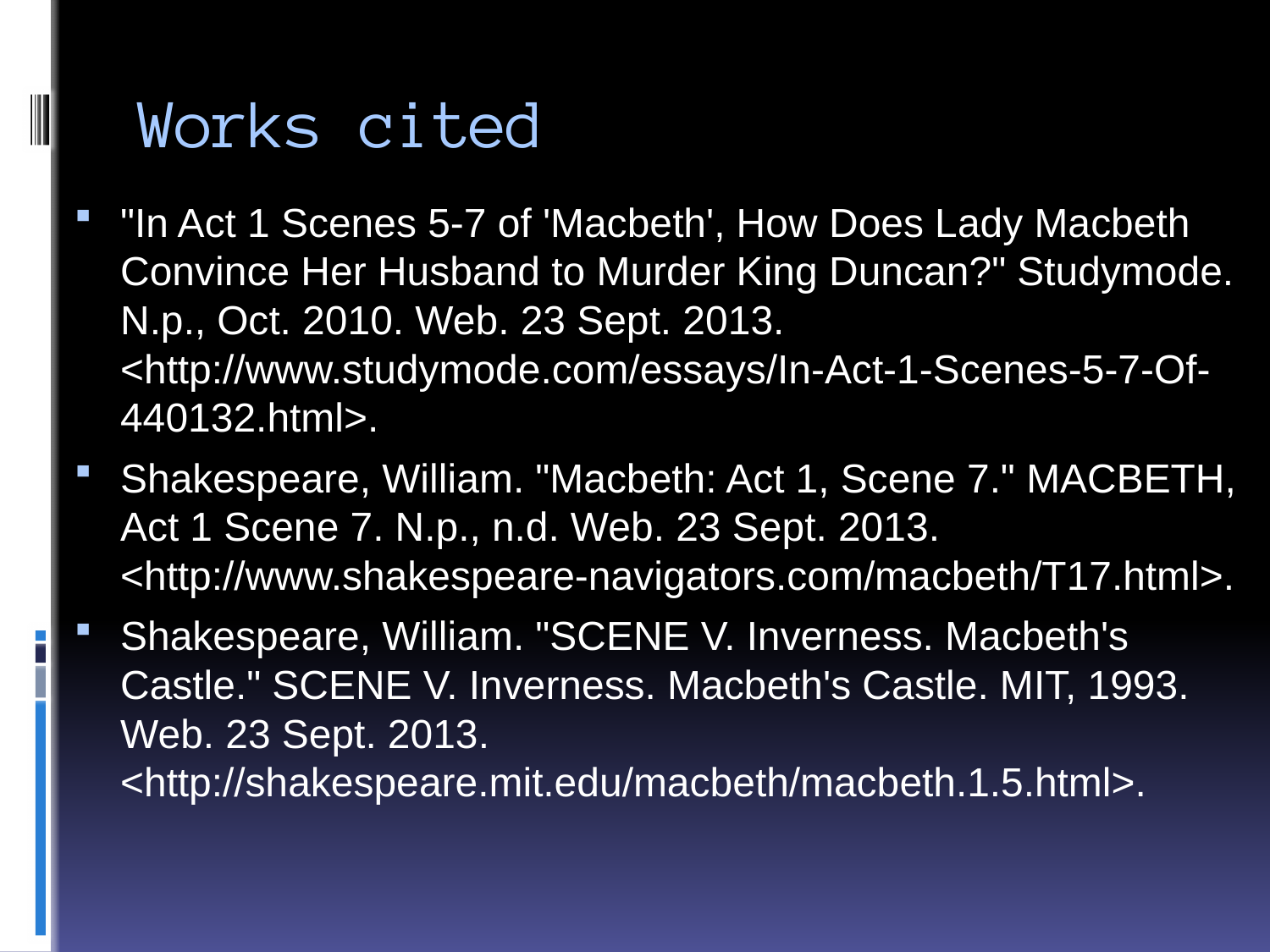

# Works cited
"In Act 1 Scenes 5-7 of 'Macbeth', How Does Lady Macbeth Convince Her Husband to Murder King Duncan?" Studymode. N.p., Oct. 2010. Web. 23 Sept. 2013. <http://www.studymode.com/essays/In-Act-1-Scenes-5-7-Of-440132.html>.
Shakespeare, William. "Macbeth: Act 1, Scene 7." MACBETH, Act 1 Scene 7. N.p., n.d. Web. 23 Sept. 2013. <http://www.shakespeare-navigators.com/macbeth/T17.html>.
Shakespeare, William. "SCENE V. Inverness. Macbeth's Castle." SCENE V. Inverness. Macbeth's Castle. MIT, 1993. Web. 23 Sept. 2013. <http://shakespeare.mit.edu/macbeth/macbeth.1.5.html>.